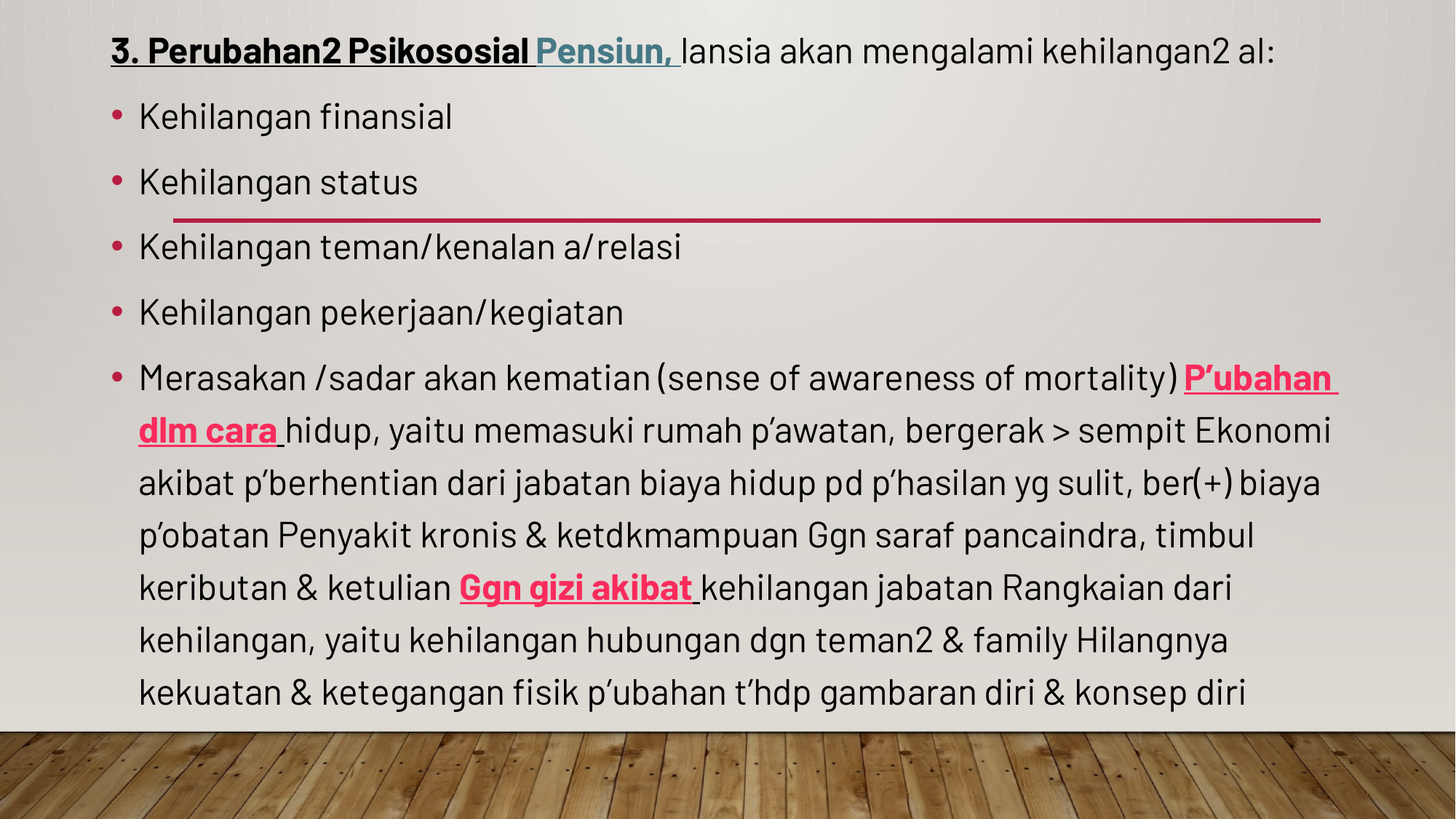

3. Perubahan2 Psikososial Pensiun, lansia akan mengalami kehilangan2 al:
Kehilangan finansial
Kehilangan status
Kehilangan teman/kenalan a/relasi
Kehilangan pekerjaan/kegiatan
Merasakan /sadar akan kematian (sense of awareness of mortality) P’ubahan dlm cara hidup, yaitu memasuki rumah p’awatan, bergerak > sempit Ekonomi akibat p’berhentian dari jabatan biaya hidup pd p’hasilan yg sulit, ber(+) biaya p’obatan Penyakit kronis & ketdkmampuan Ggn saraf pancaindra, timbul keributan & ketulian Ggn gizi akibat kehilangan jabatan Rangkaian dari kehilangan, yaitu kehilangan hubungan dgn teman2 & family Hilangnya kekuatan & ketegangan fisik p’ubahan t’hdp gambaran diri & konsep diri